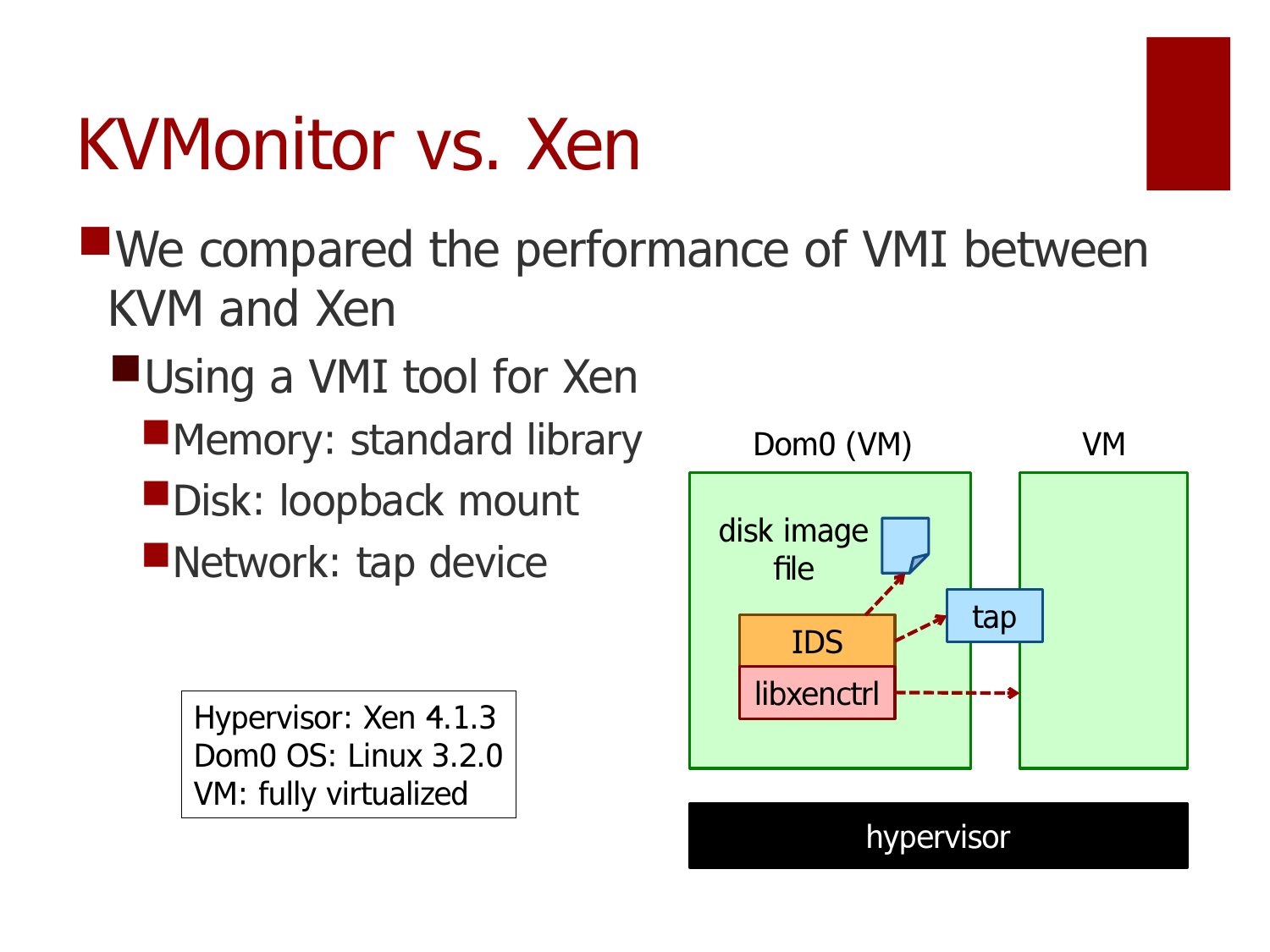

# KVMonitor vs. Xen
We compared the performance of VMI between KVM and Xen
Using a VMI tool for Xen
Memory: standard library
Disk: loopback mount
Network: tap device

Dom0 (VM)
VM

disk image
file

tap
IDS
libxenctrl
Hypervisor: Xen 4.1.3
Dom0 OS: Linux 3.2.0
VM: fully virtualized
hypervisor